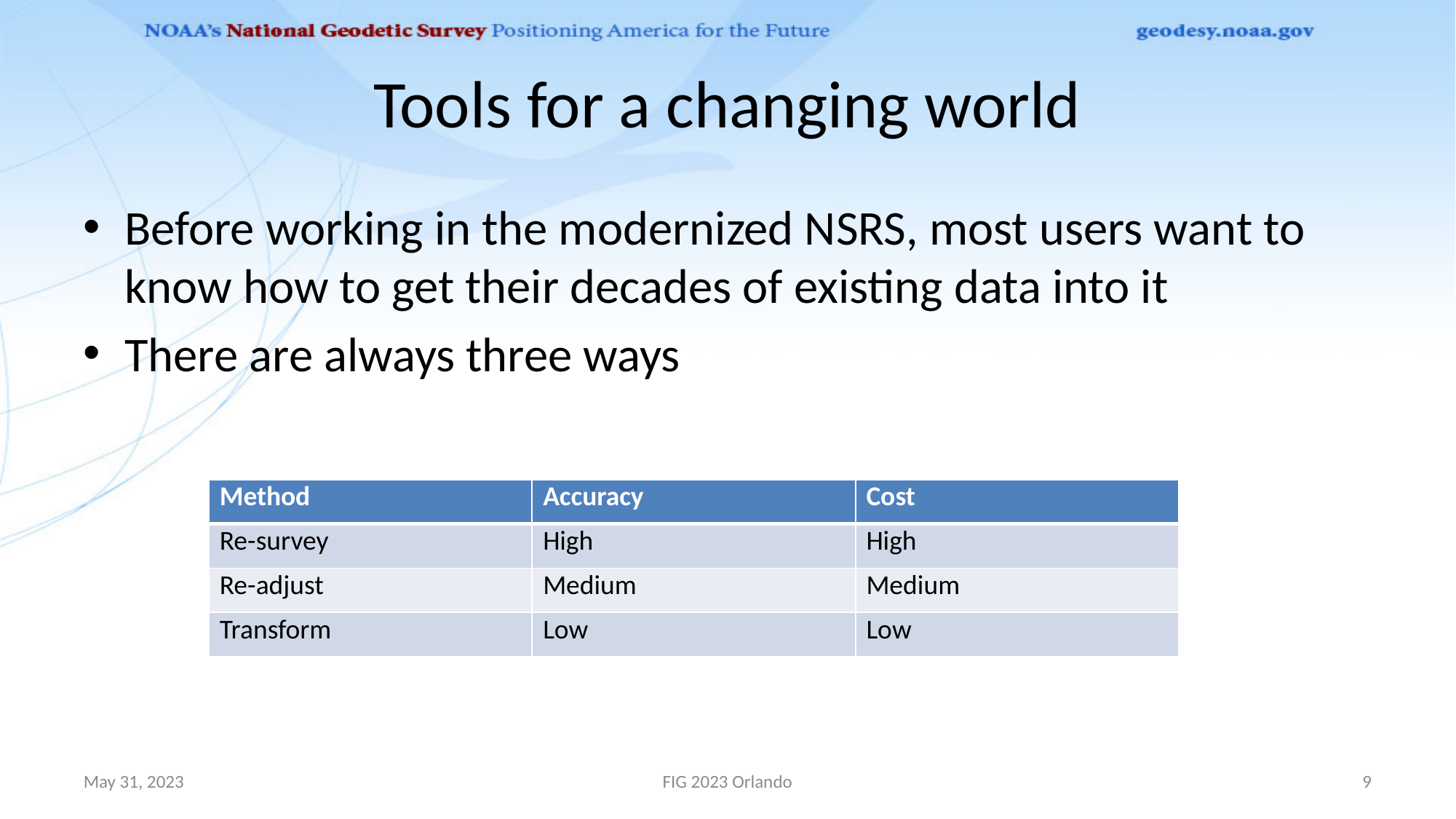

# Tools for a changing world
Before working in the modernized NSRS, most users want to know how to get their decades of existing data into it
There are always three ways

| Method | Accuracy | Cost |
| --- | --- | --- |
| Re-survey | High | High |
| Re-adjust | Medium | Medium |
| Transform | Low | Low |
May 31, 2023
FIG 2023 Orlando
9